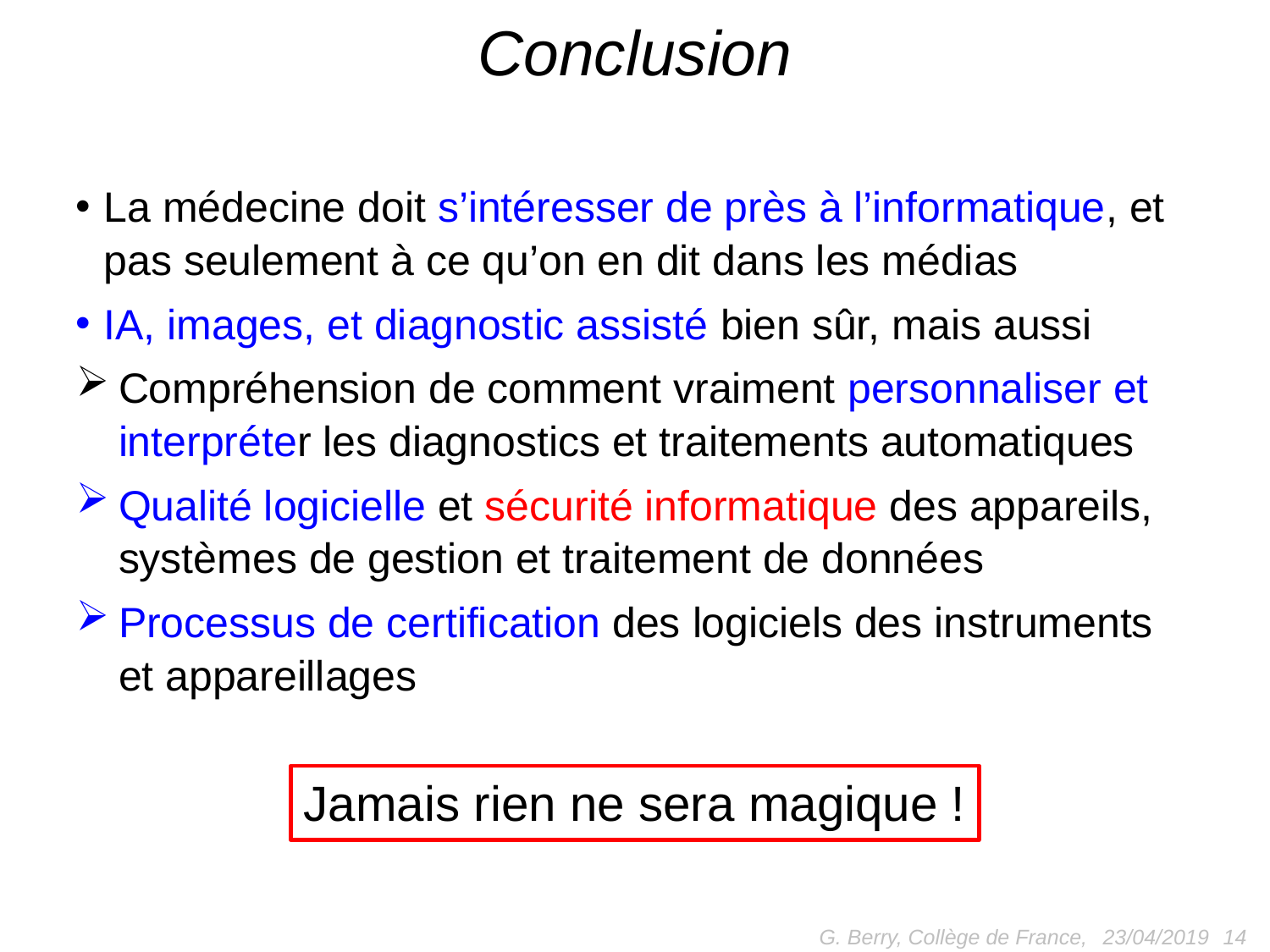

# Conclusion
La médecine doit s’intéresser de près à l’informatique, et pas seulement à ce qu’on en dit dans les médias
IA, images, et diagnostic assisté bien sûr, mais aussi
Compréhension de comment vraiment personnaliser et interpréter les diagnostics et traitements automatiques
Qualité logicielle et sécurité informatique des appareils,  systèmes de gestion et traitement de données
Processus de certification des logiciels des instruments et appareillages
Jamais rien ne sera magique !
G. Berry, Collège de France,
14
23/04/2019